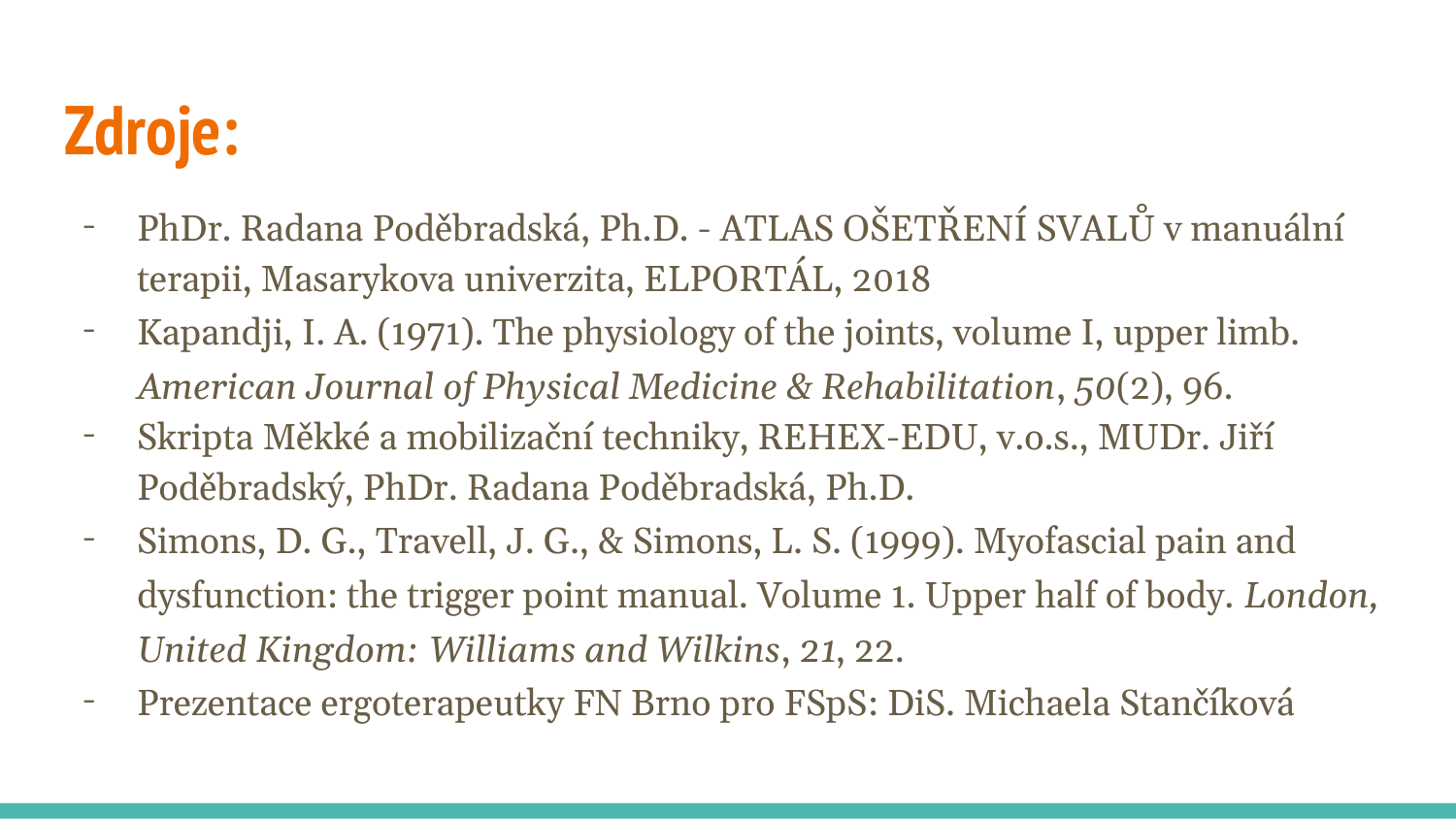

# Zdroje:
PhDr. Radana Poděbradská, Ph.D. - ATLAS OŠETŘENÍ SVALŮ v manuální terapii, Masarykova univerzita, ELPORTÁL, 2018
Kapandji, I. A. (1971). The physiology of the joints, volume I, upper limb. American Journal of Physical Medicine & Rehabilitation, 50(2), 96.
Skripta Měkké a mobilizační techniky, REHEX-EDU, v.o.s., MUDr. Jiří Poděbradský, PhDr. Radana Poděbradská, Ph.D.
Simons, D. G., Travell, J. G., & Simons, L. S. (1999). Myofascial pain and dysfunction: the trigger point manual. Volume 1. Upper half of body. London, United Kingdom: Williams and Wilkins, 21, 22.
Prezentace ergoterapeutky FN Brno pro FSpS: DiS. Michaela Stančíková